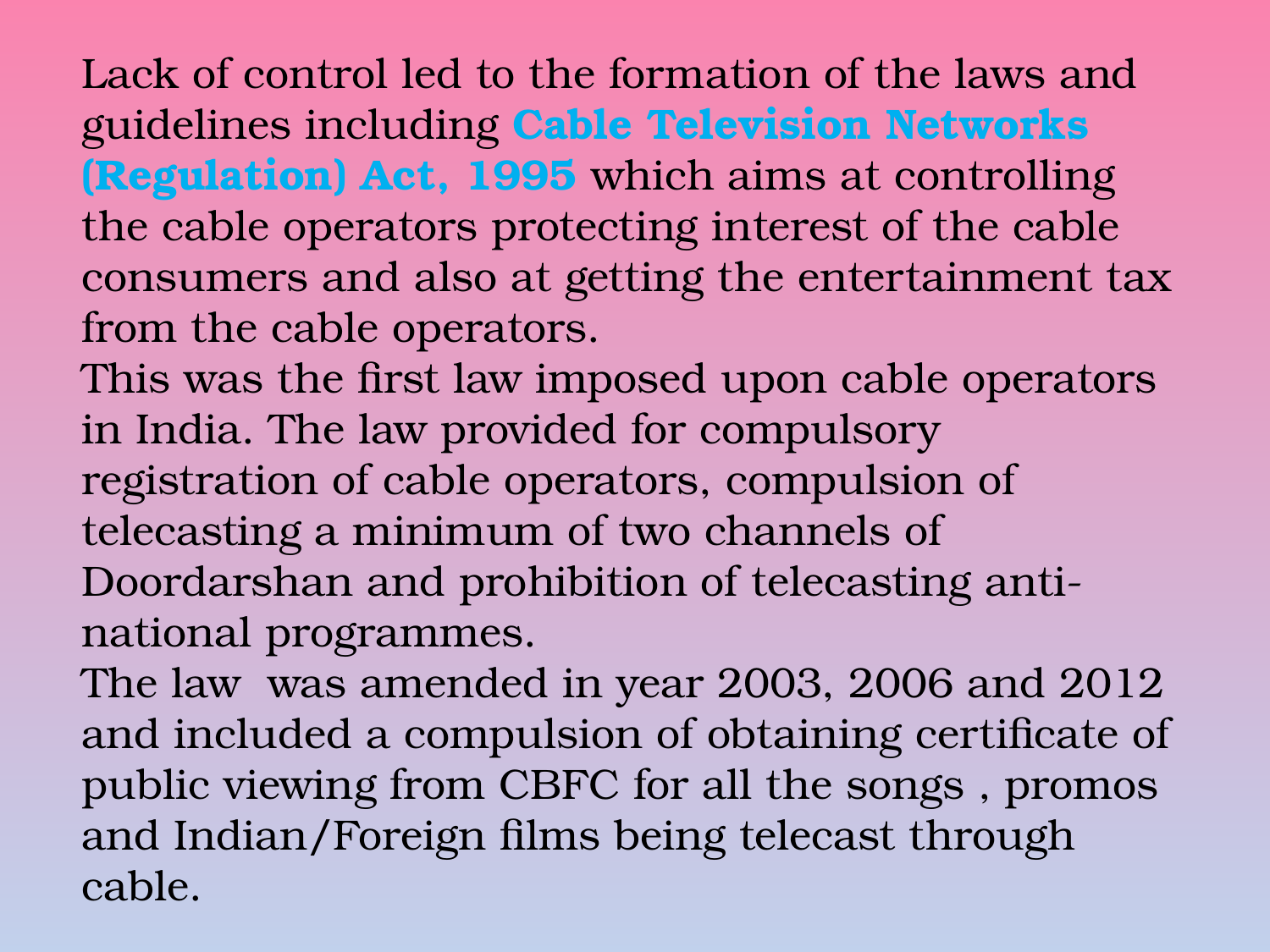

Lack of control led to the formation of the laws and guidelines including Cable Television Networks (Regulation) Act, 1995 which aims at controlling the cable operators protecting interest of the cable consumers and also at getting the entertainment tax from the cable operators.
This was the first law imposed upon cable operators in India. The law provided for compulsory registration of cable operators, compulsion of telecasting a minimum of two channels of Doordarshan and prohibition of telecasting anti-national programmes.
The law  was amended in year 2003, 2006 and 2012 and included a compulsion of obtaining certificate of public viewing from CBFC for all the songs , promos and Indian/Foreign films being telecast through cable.